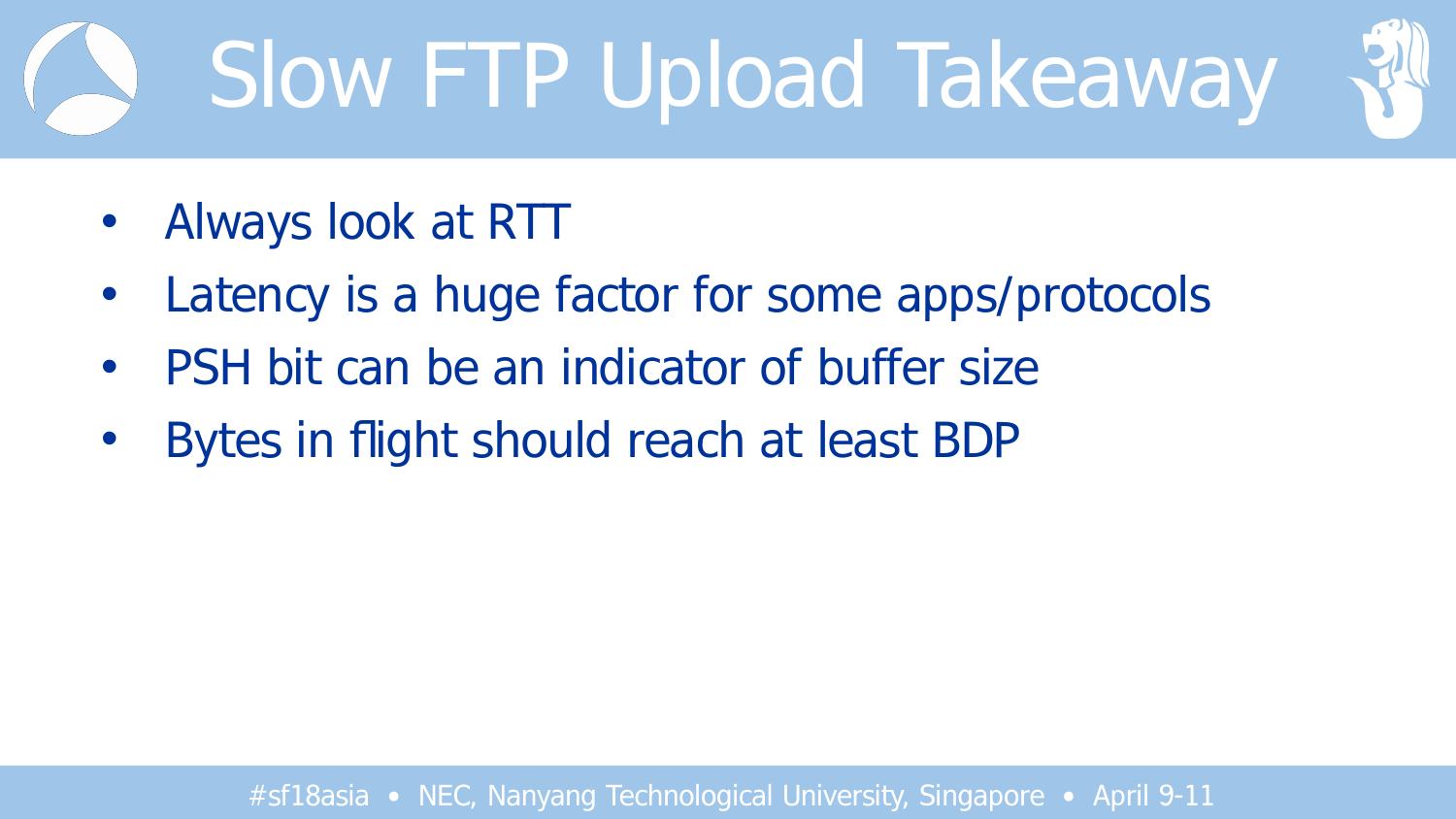

# Slow FTP Upload Takeaway
Always look at RTT
Latency is a huge factor for some apps/protocols
PSH bit can be an indicator of buffer size
Bytes in flight should reach at least BDP